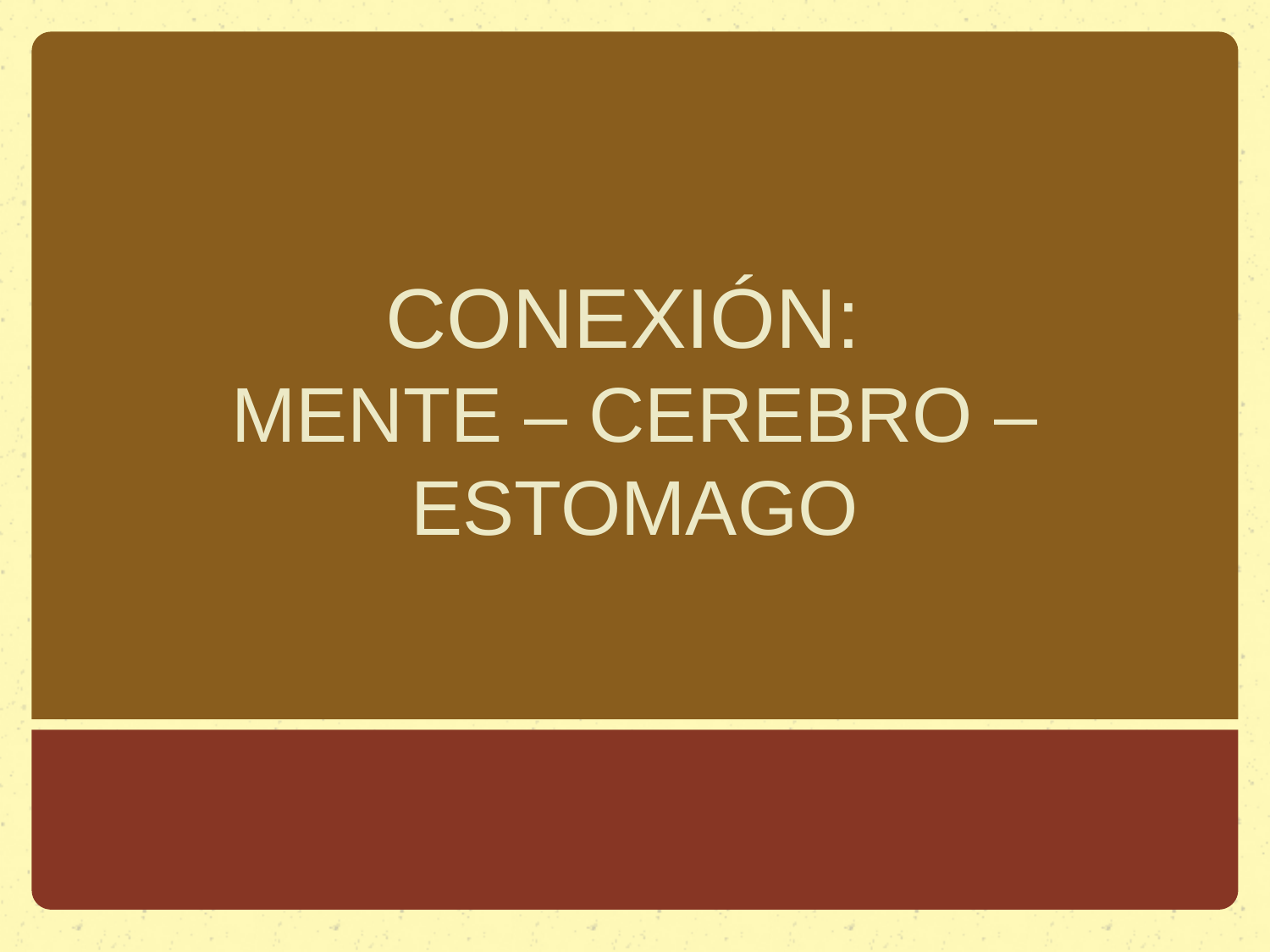

# CONEXIÓN: MENTE – CEREBRO – ESTOMAGO